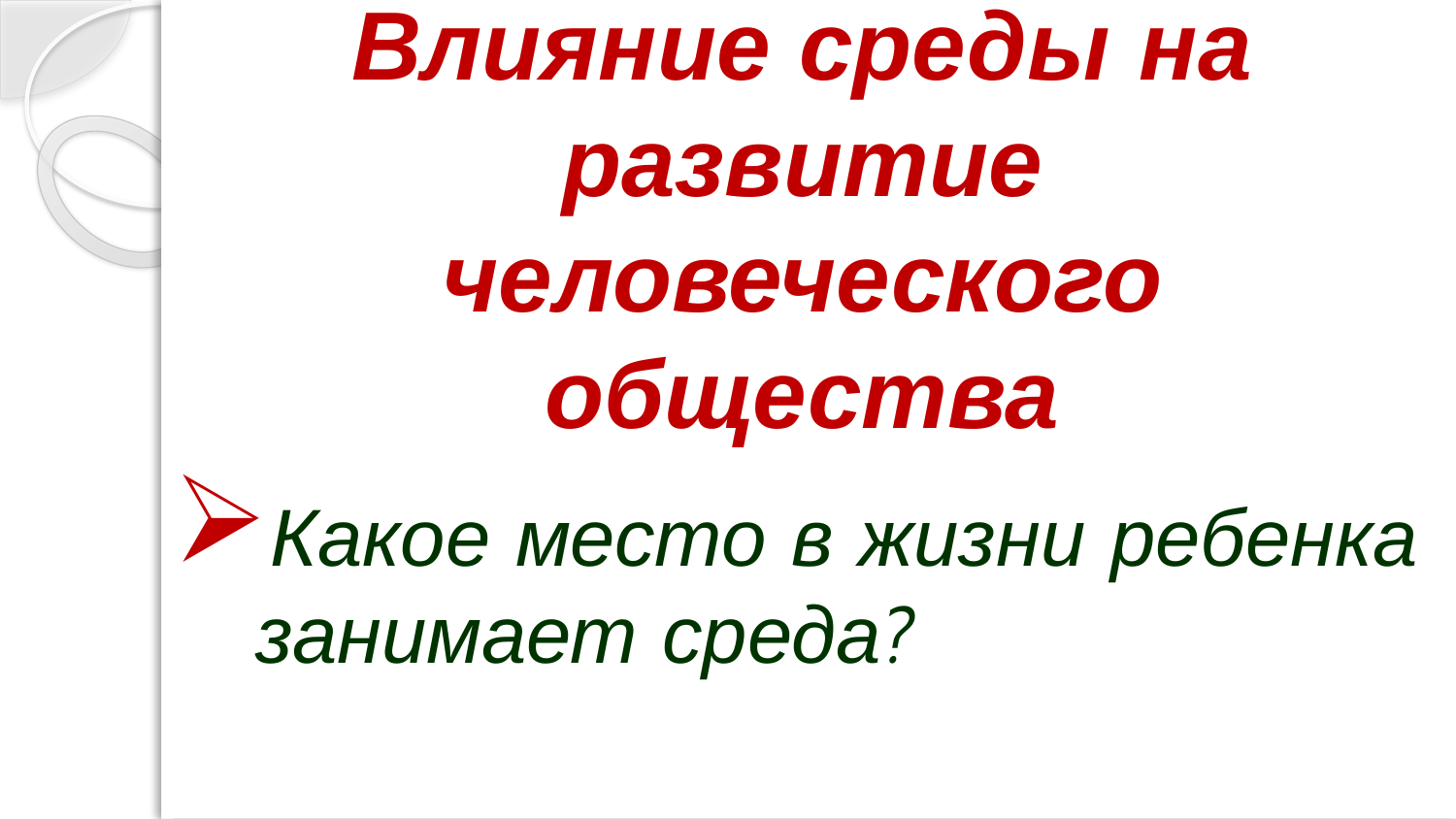

Влияние среды на развитие человеческого общества

Какое место в жизни ребенка занимает среда?